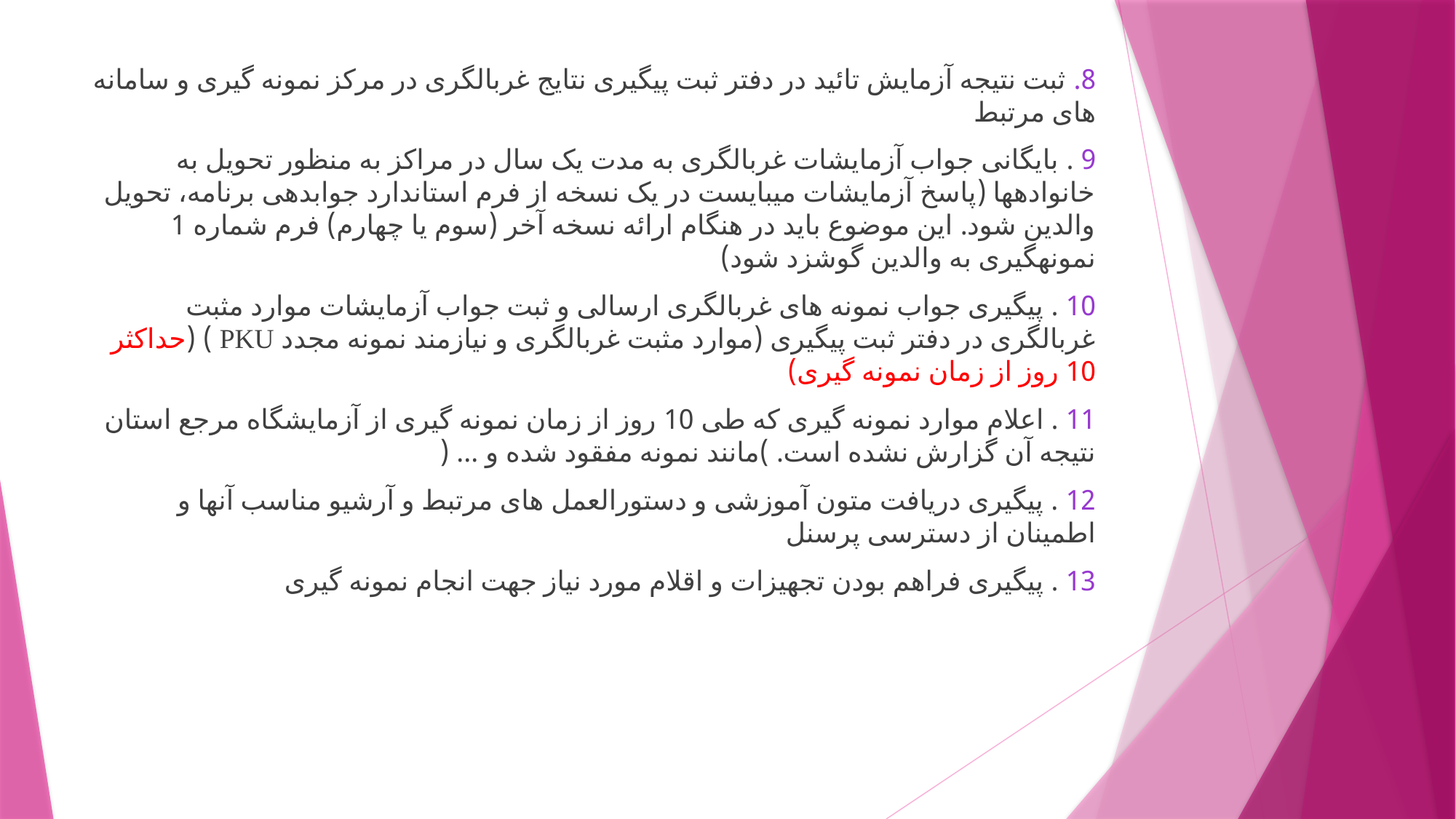

8. ثبت نتیجه آزمایش تائید در دفتر ثبت پیگیری نتایج غربالگری در مرکز نمونه گیری و سامانه های مرتبط
9 . بایگانی جواب آزمایشات غربالگری به مدت یک سال در مراکز به منظور تحویل به خانوادهها (پاسخ آزمایشات میبایست در یک نسخه از فرم استاندارد جوابدهی برنامه، تحویل والدین شود. این موضوع باید در هنگام ارائه نسخه آخر (سوم یا چهارم) فرم شماره 1 نمونهگیری به والدین گوشزد شود)
10 . پیگیری جواب نمونه های غربالگری ارسالی و ثبت جواب آزمایشات موارد مثبت غربالگری در دفتر ثبت پیگیری (موارد مثبت غربالگری و نیازمند نمونه مجدد PKU ) (حداکثر 10 روز از زمان نمونه گیری)
11 . اعلام موارد نمونه گیری که طی 10 روز از زمان نمونه گیری از آزمایشگاه مرجع استان نتیجه آن گزارش نشده است. )مانند نمونه مفقود شده و ... (
12 . پیگیری دریافت متون آموزشی و دستورالعمل های مرتبط و آرشیو مناسب آنها و اطمینان از دسترسی پرسنل
13 . پیگیری فراهم بودن تجهیزات و اقلام مورد نیاز جهت انجام نمونه گیری